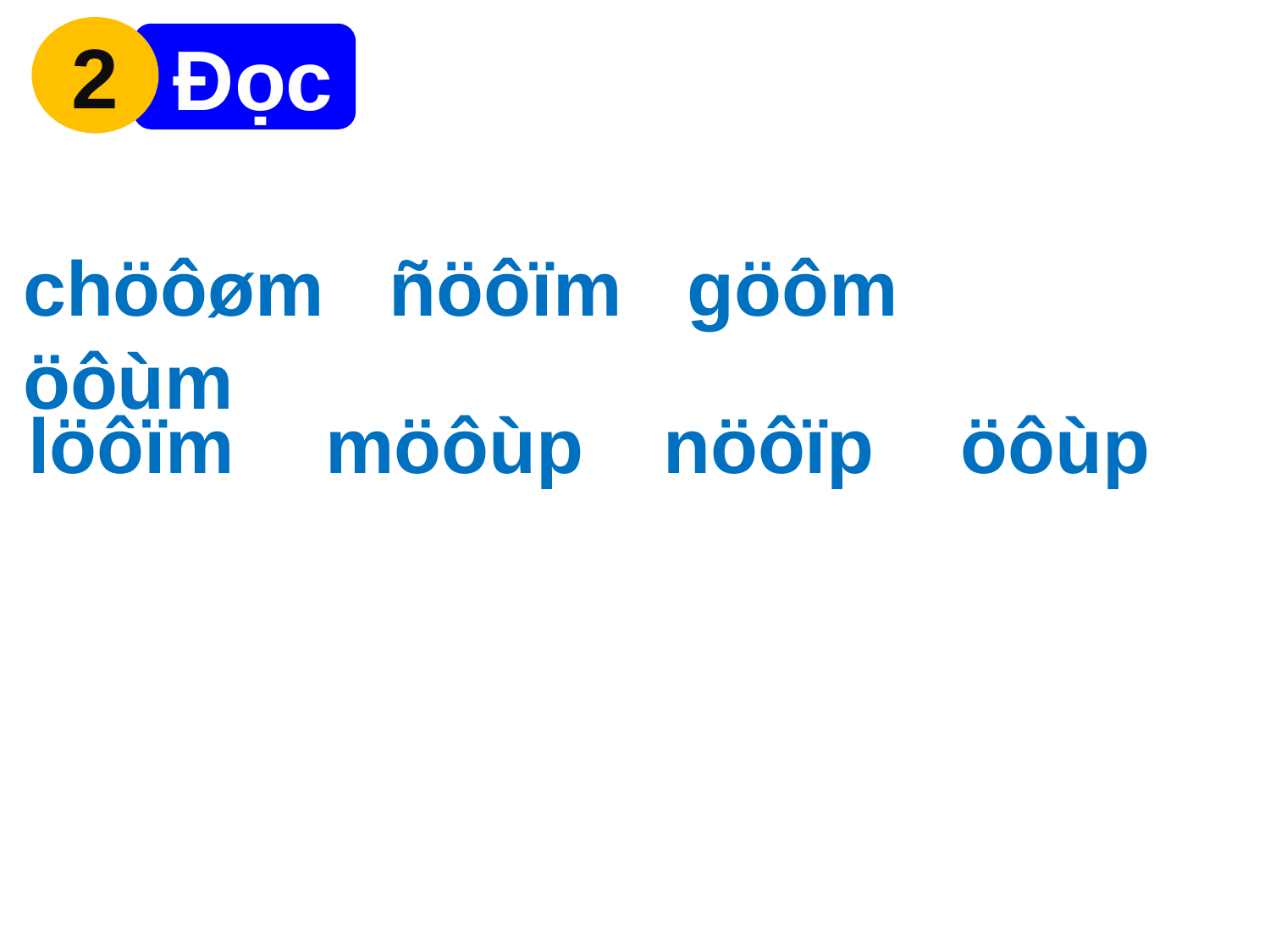

2
 Đọc
chöôøm   ñöôïm   göôm 	  öôùm
löôïm	  möôùp	nöôïp	  öôùp